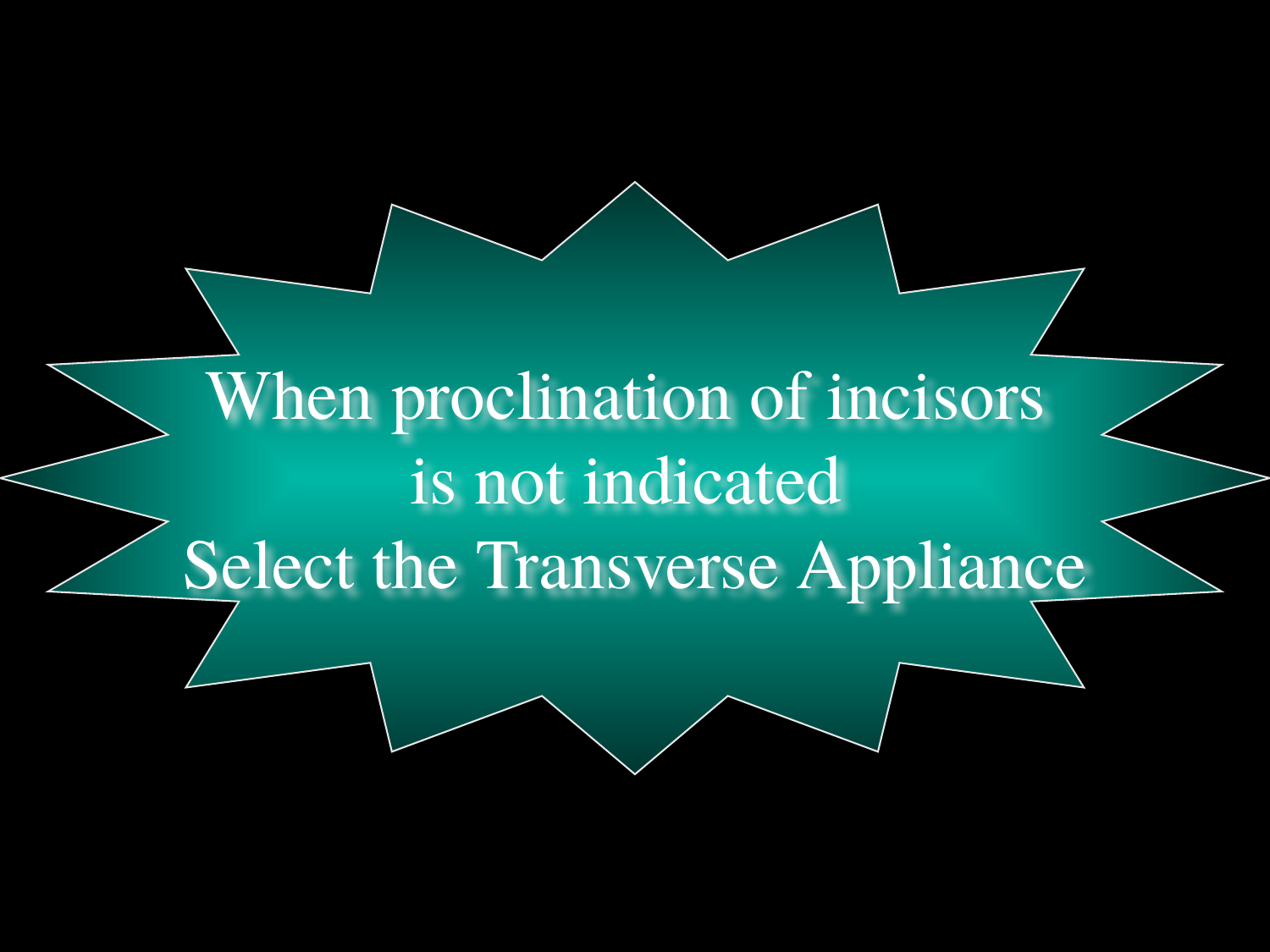

When proclination of incisors
is not indicated
Select the Transverse Appliance